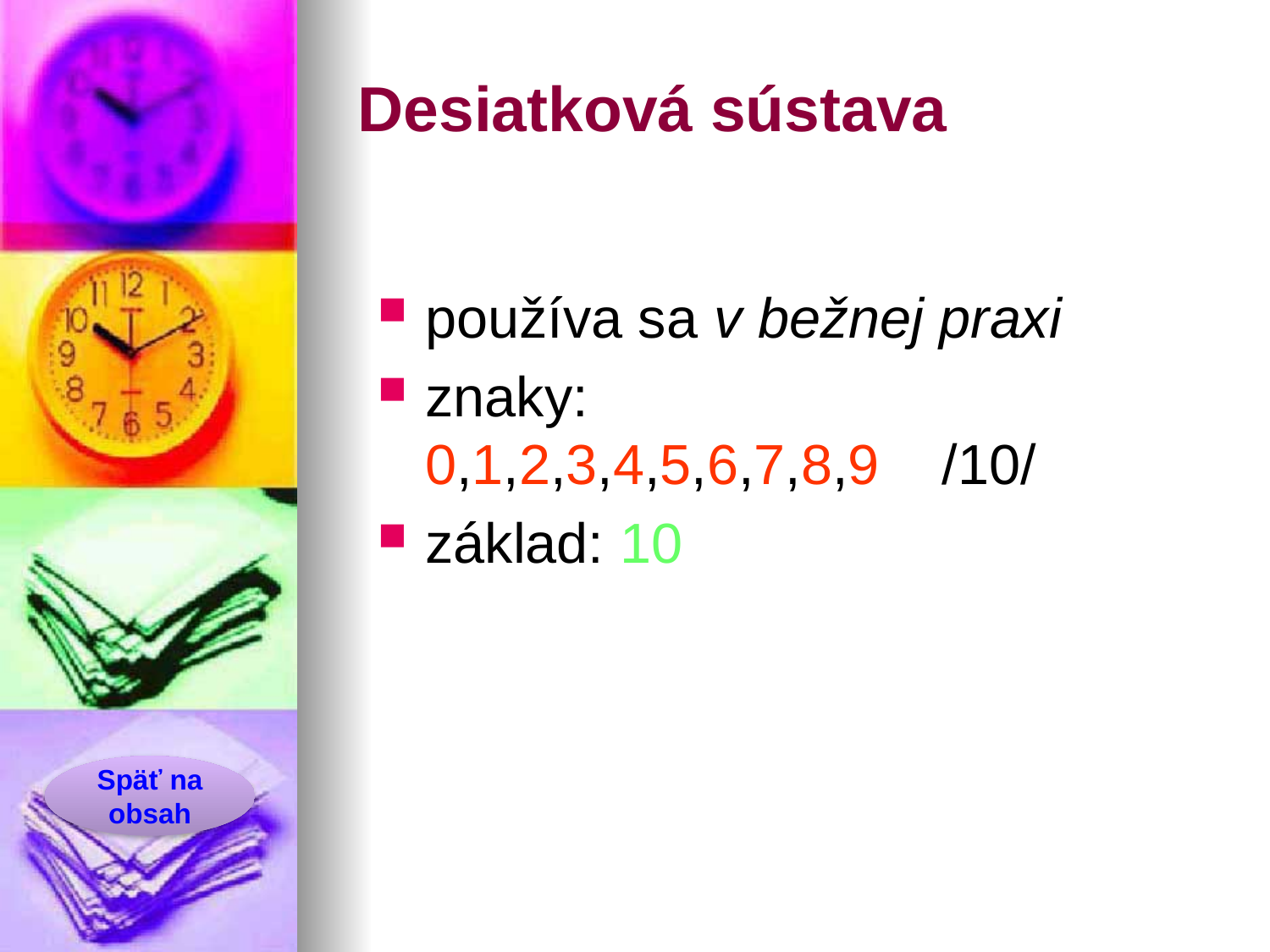

# Desiatková sústava

používa sa v bežnej praxi
znaky: 0,1,2,3,4,5,6,7,8,9    /10/
základ: 10
Späť na obsah